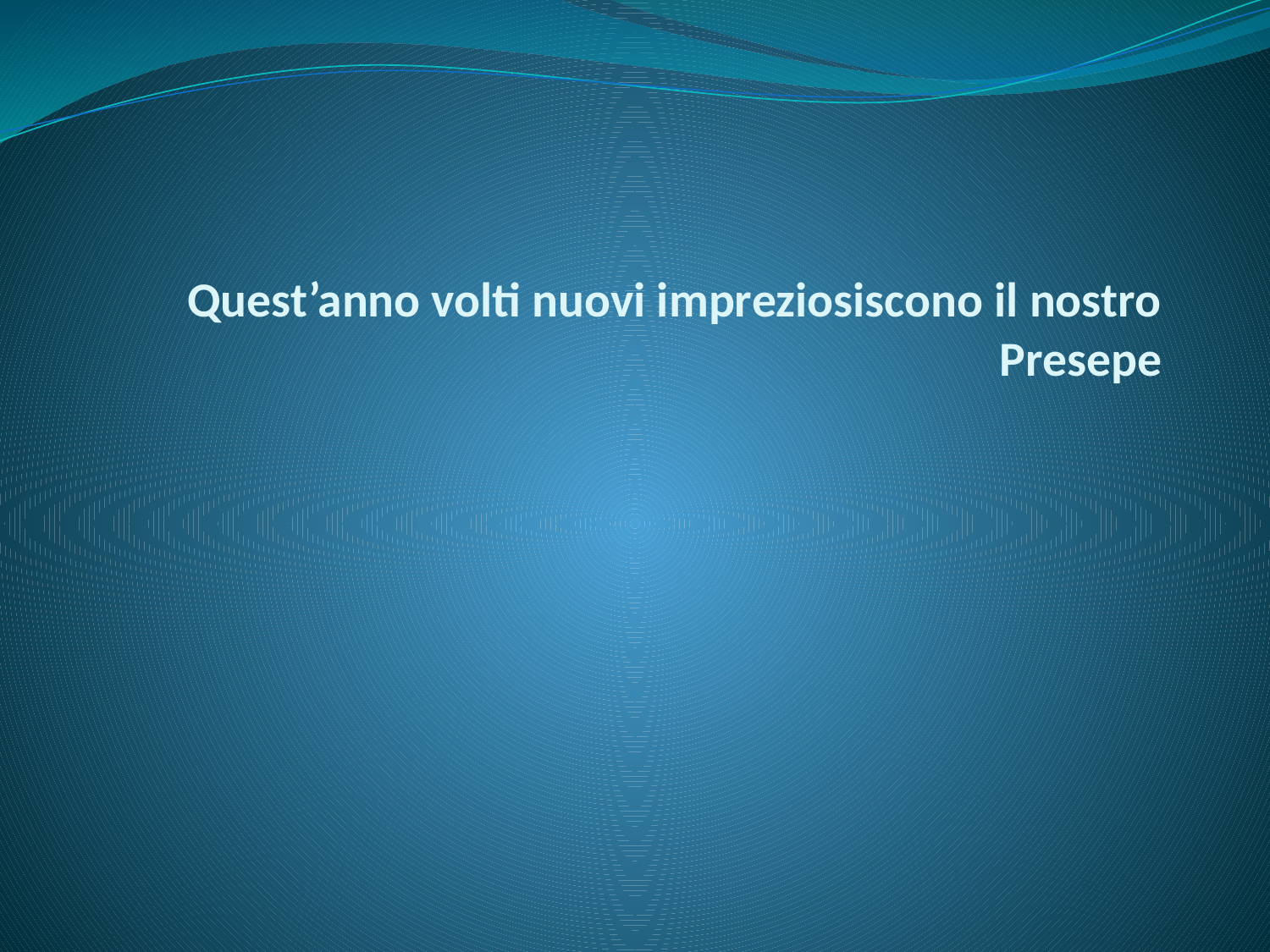

# Quest’anno volti nuovi impreziosiscono il nostro Presepe